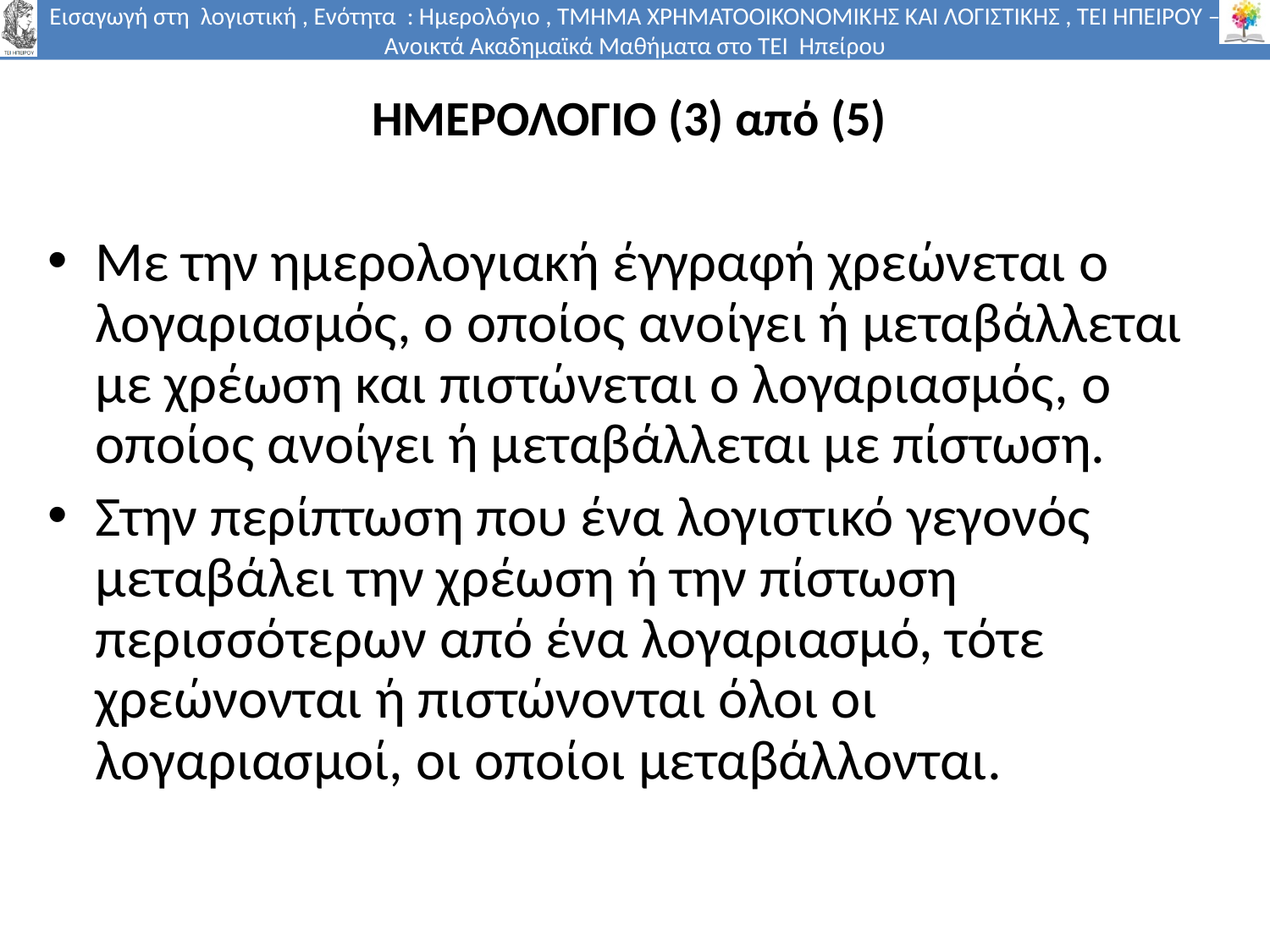

ΗΜΕΡΟΛΟΓΙΟ (3) από (5)
# ΗΜΕΡΟΛΟΓΙΟ
Με την ημερολογιακή έγγραφή χρεώνεται ο λογαριασμός, ο οποίος ανοίγει ή μεταβάλλεται με χρέωση και πιστώνεται ο λογαριασμός, ο οποίος ανοίγει ή μεταβάλλεται με πίστωση.
Στην περίπτωση που ένα λογιστικό γεγονός μεταβάλει την χρέωση ή την πίστωση περισσότερων από ένα λογαριασμό, τότε χρεώνονται ή πιστώνονται όλοι οι λογαριασμοί, οι οποίοι μεταβάλλονται.